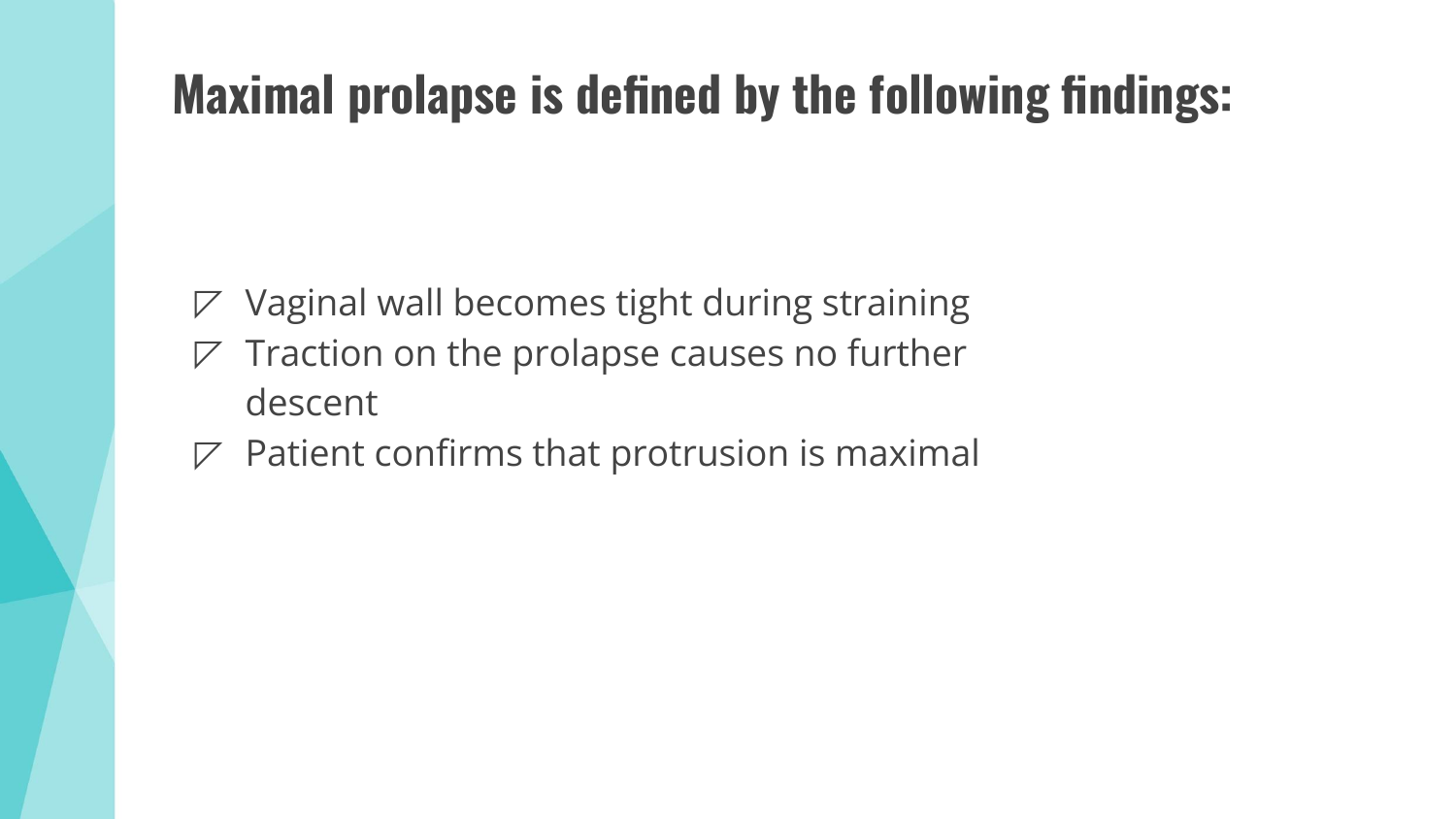

# Maximal prolapse is defined by the following findings:
Vaginal wall becomes tight during straining
Traction on the prolapse causes no further descent
Patient confirms that protrusion is maximal